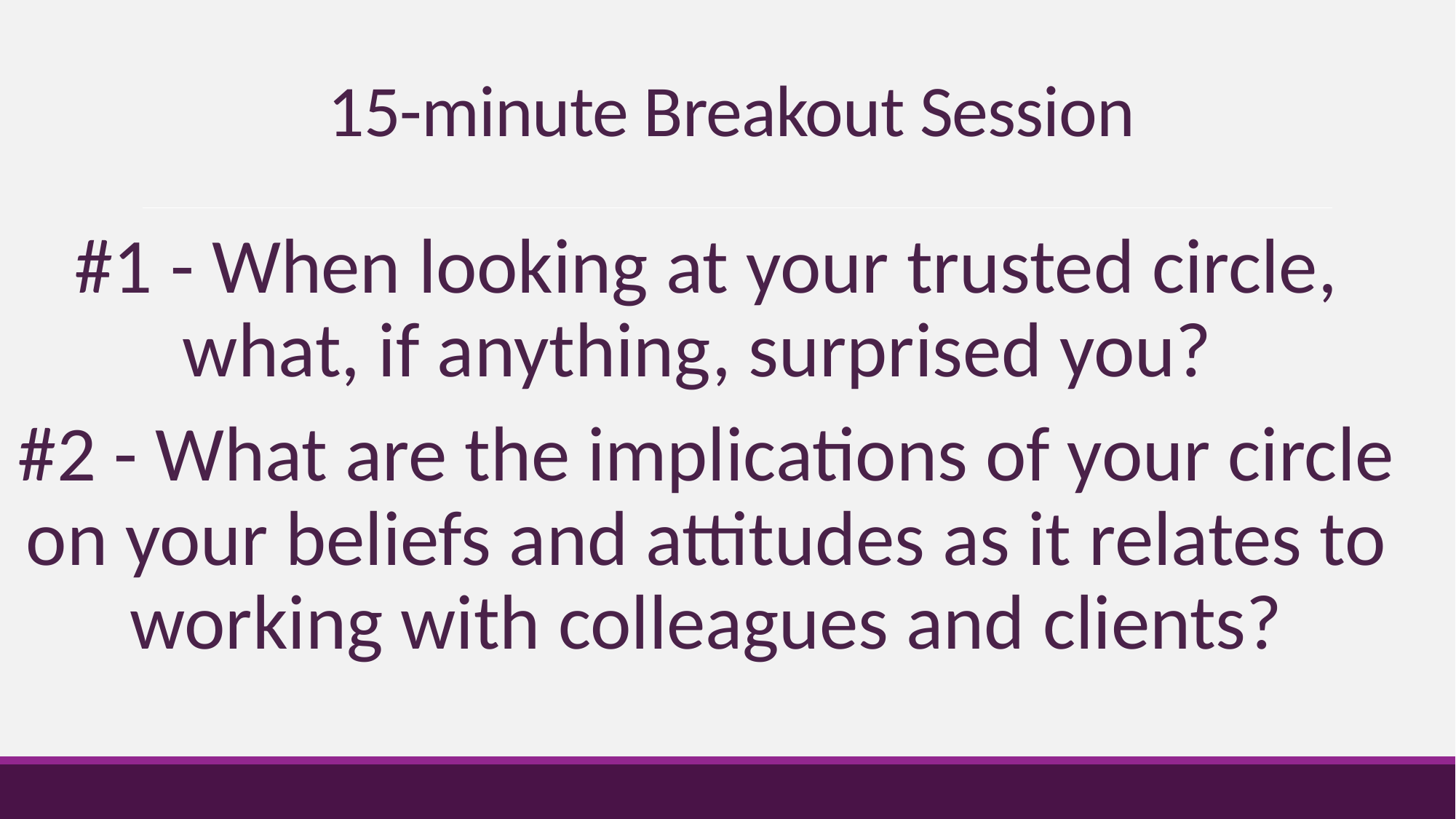

# 15-minute Breakout Session
#1 - When looking at your trusted circle, what, if anything, surprised you?
#2 - What are the implications of your circle on your beliefs and attitudes as it relates to working with colleagues and clients?